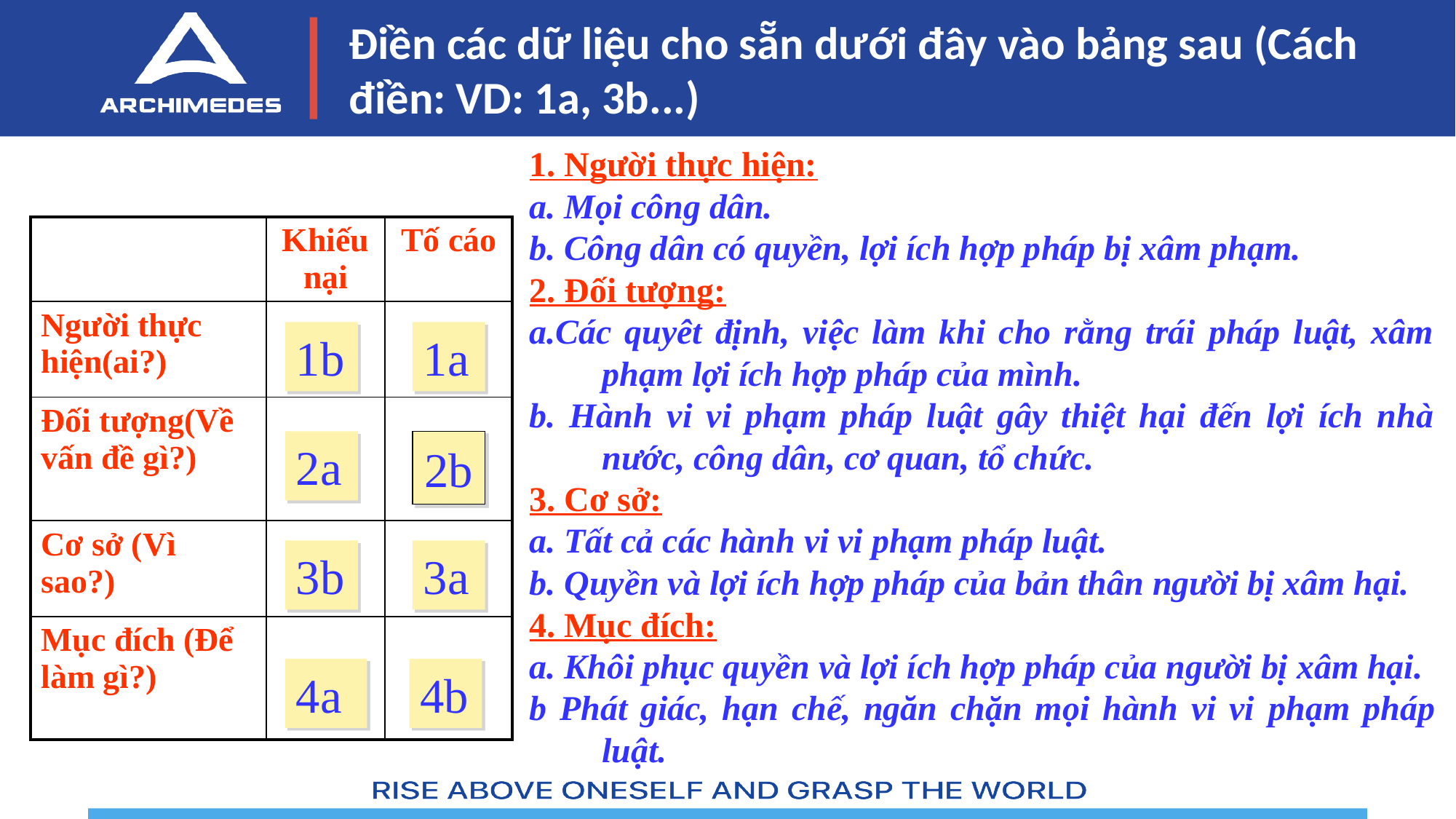

# Điền các dữ liệu cho sẵn dưới đây vào bảng sau (Cách điền: VD: 1a, 3b...)
1. Người thực hiện:
a. Mọi công dân.
b. Công dân có quyền, lợi ích hợp pháp bị xâm phạm.
2. Đối tượng:
a.Các quyêt định, việc làm khi cho rằng trái pháp luật, xâm phạm lợi ích hợp pháp của mình.
b. Hành vi vi phạm pháp luật gây thiệt hại đến lợi ích nhà nước, công dân, cơ quan, tổ chức.
3. Cơ sở:
a. Tất cả các hành vi vi phạm pháp luật.
b. Quyền và lợi ích hợp pháp của bản thân người bị xâm hại.
4. Mục đích:
a. Khôi phục quyền và lợi ích hợp pháp của người bị xâm hại.
b Phát giác, hạn chế, ngăn chặn mọi hành vi vi phạm pháp luật.
|  | Khiếu nại | Tố cáo |
| --- | --- | --- |
| Người thực hiện(ai?) |  |  |
| Đối tượng(Về vấn đề gì?) |  |  |
| Cơ sở (Vì sao?) |  |  |
| Mục đích (Để làm gì?) |  |  |
1b
1a
2a
2b
3b
3a

4a
4b